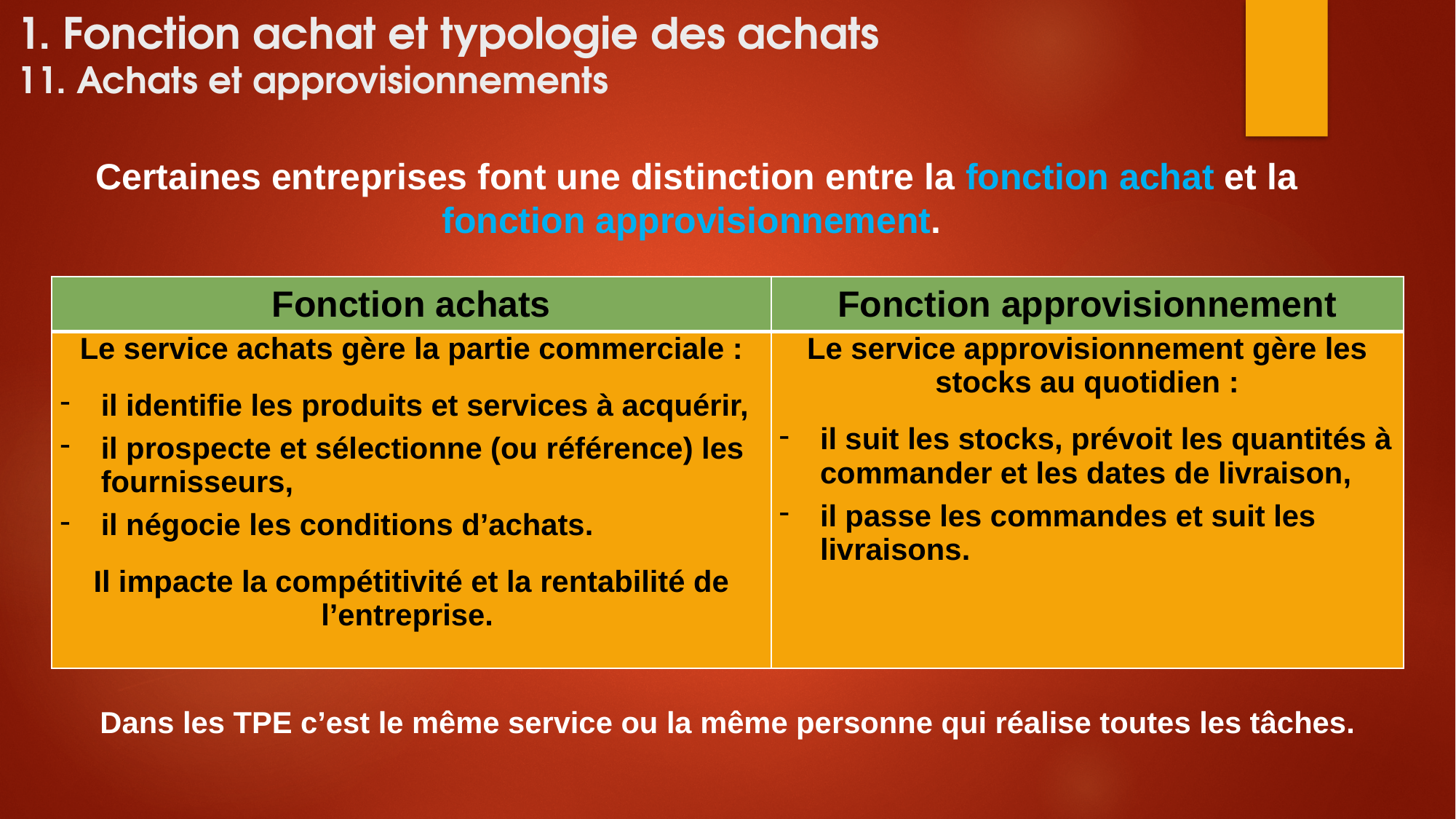

# 1. Fonction achat et typologie des achats 11. Achats et approvisionnements
Certaines entreprises font une distinction entre la fonction achat et la fonction approvisionnement.
| Fonction achats | Fonction approvisionnement |
| --- | --- |
| Le service achats gère la partie commerciale : il identifie les produits et services à acquérir, il prospecte et sélectionne (ou référence) les fournisseurs, il négocie les conditions d’achats. Il impacte la compétitivité et la rentabilité de l’entreprise. | Le service approvisionnement gère les stocks au quotidien : il suit les stocks, prévoit les quantités à commander et les dates de livraison, il passe les commandes et suit les livraisons. |
Dans les TPE c’est le même service ou la même personne qui réalise toutes les tâches.